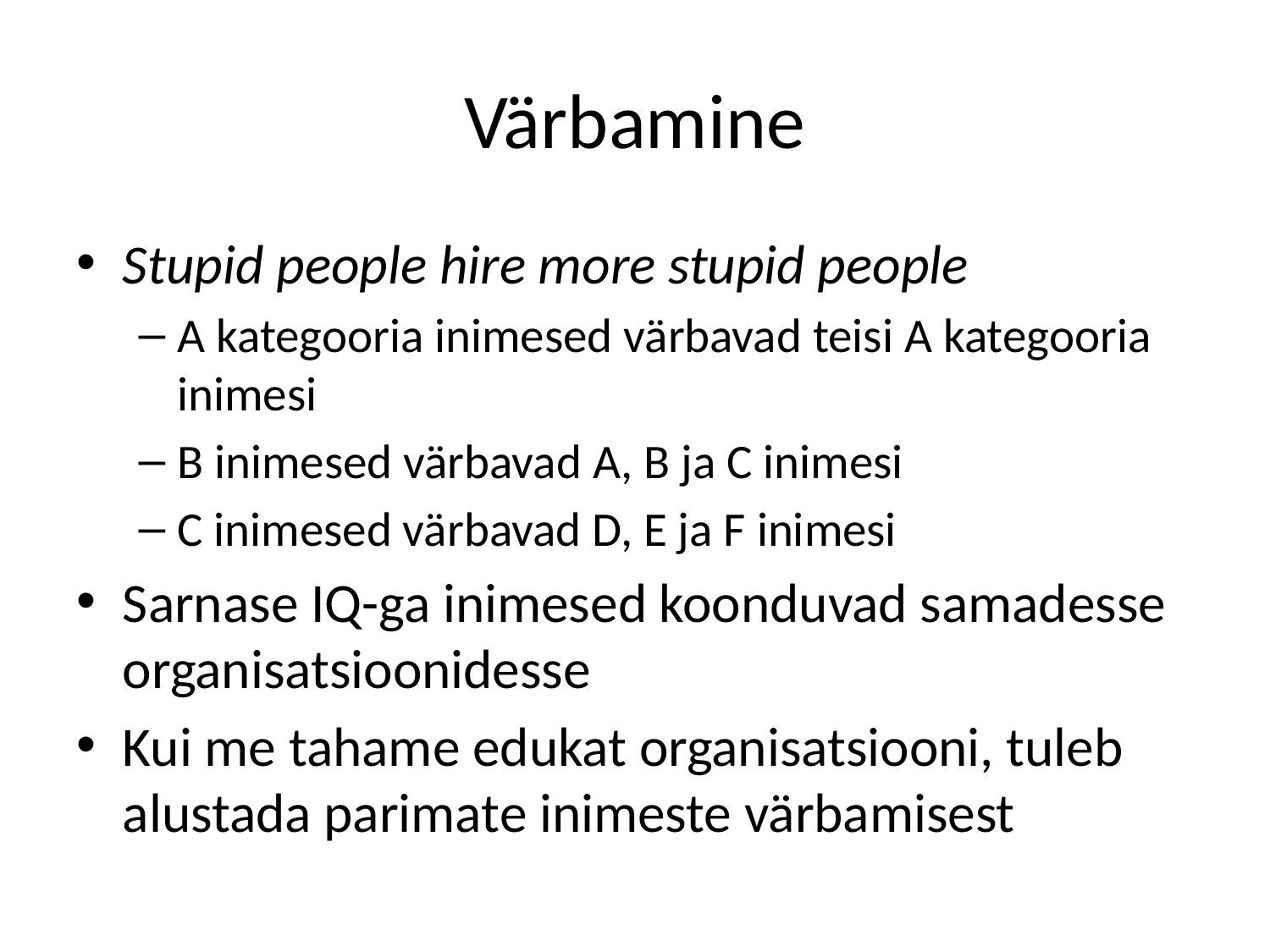

# Värbamine
Stupid people hire more stupid people
A kategooria inimesed värbavad teisi A kategooria inimesi
B inimesed värbavad A, B ja C inimesi
C inimesed värbavad D, E ja F inimesi
Sarnase IQ-ga inimesed koonduvad samadesse organisatsioonidesse
Kui me tahame edukat organisatsiooni, tuleb alustada parimate inimeste värbamisest